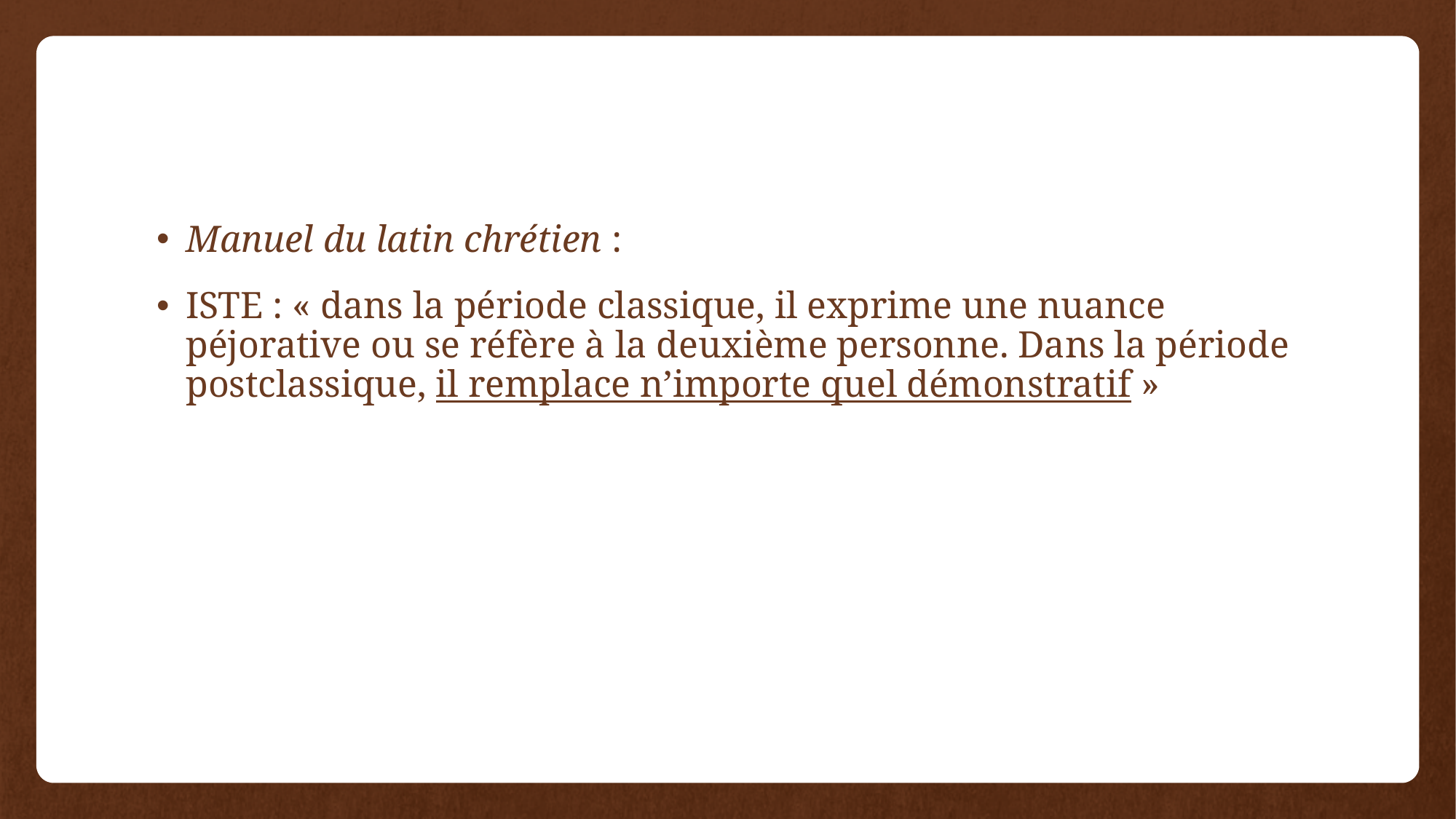

#
Manuel du latin chrétien :
ISTE : « dans la période classique, il exprime une nuance péjorative ou se réfère à la deuxième personne. Dans la période postclassique, il remplace n’importe quel démonstratif »